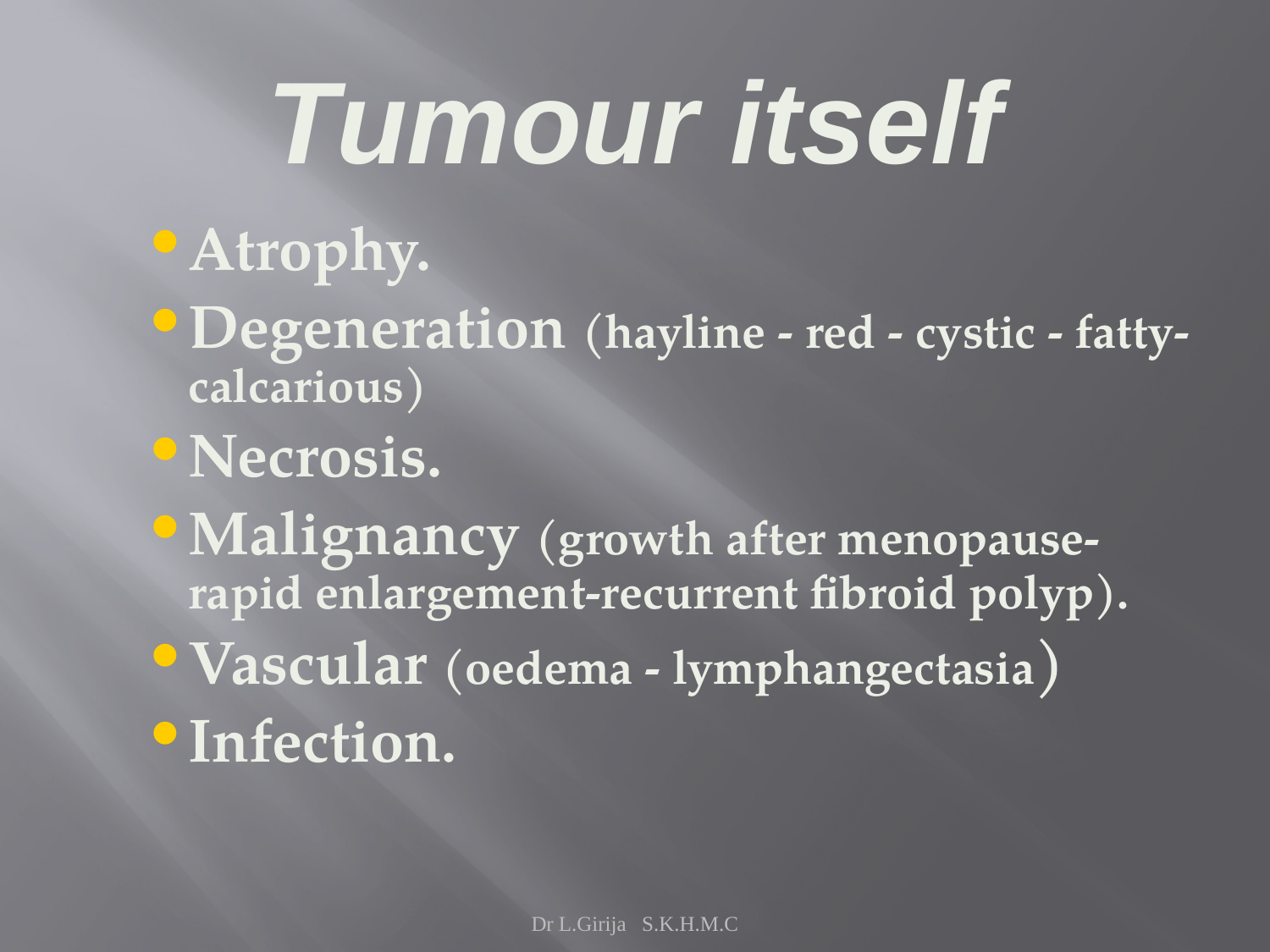

# Tumour itself
Atrophy.
Degeneration (hayline - red - cystic - fatty-calcarious)
Necrosis.
Malignancy (growth after menopause-rapid enlargement-recurrent fibroid polyp).
Vascular (oedema - lymphangectasia)
Infection.
Dr L.Girija   S.K.H.M.C